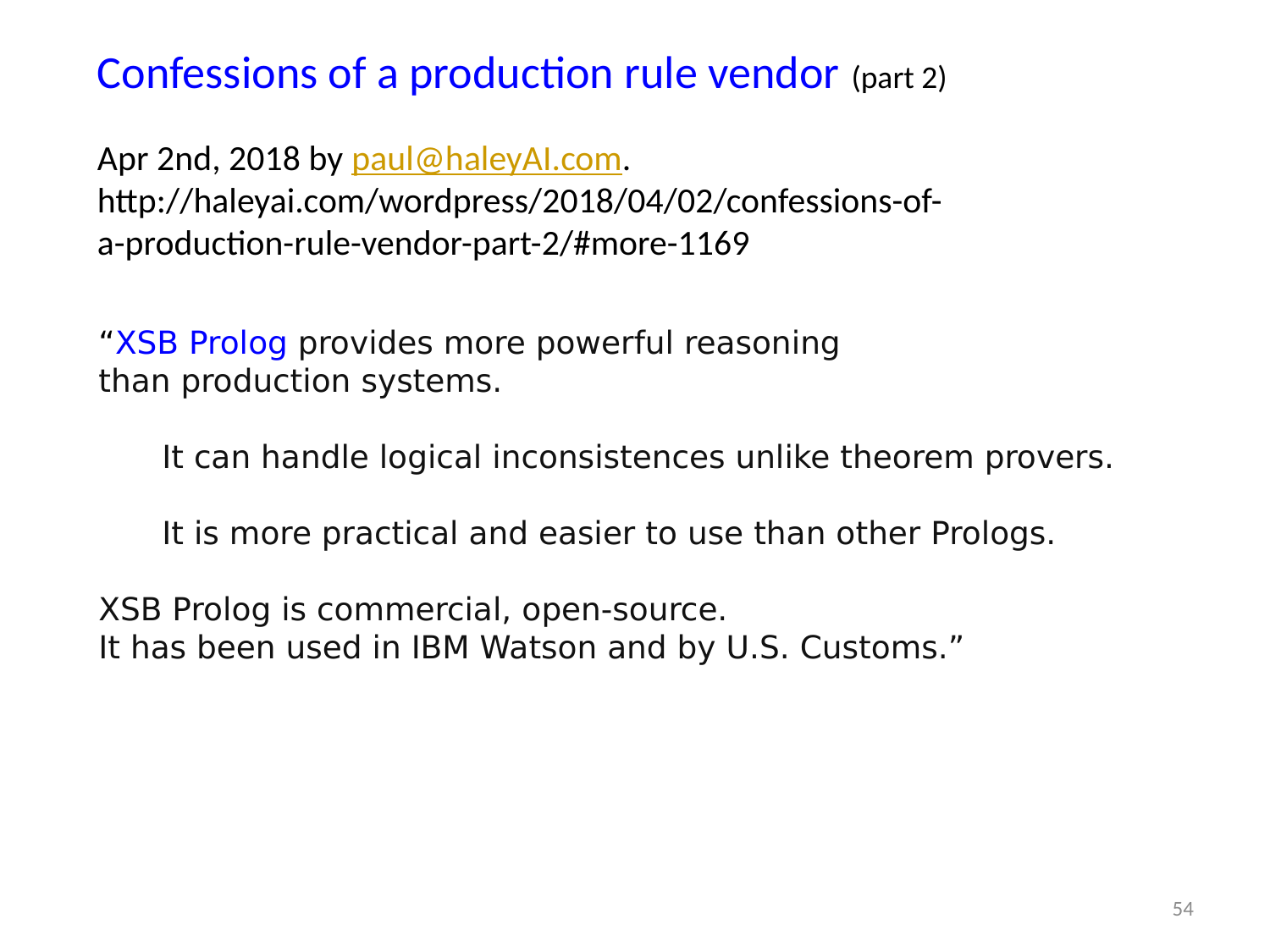

Confessions of a production rule vendor (part 2)

Apr 2nd, 2018 by paul@haleyAI.com.
http://haleyai.com/wordpress/2018/04/02/confessions-of-a-production-rule-vendor-part-2/#more-1169
“XSB Prolog provides more powerful reasoning
than production systems.

It can handle logical inconsistences unlike theorem provers.

It is more practical and easier to use than other Prologs.

XSB Prolog is commercial, open-source.
It has been used in IBM Watson and by U.S. Customs.”

54